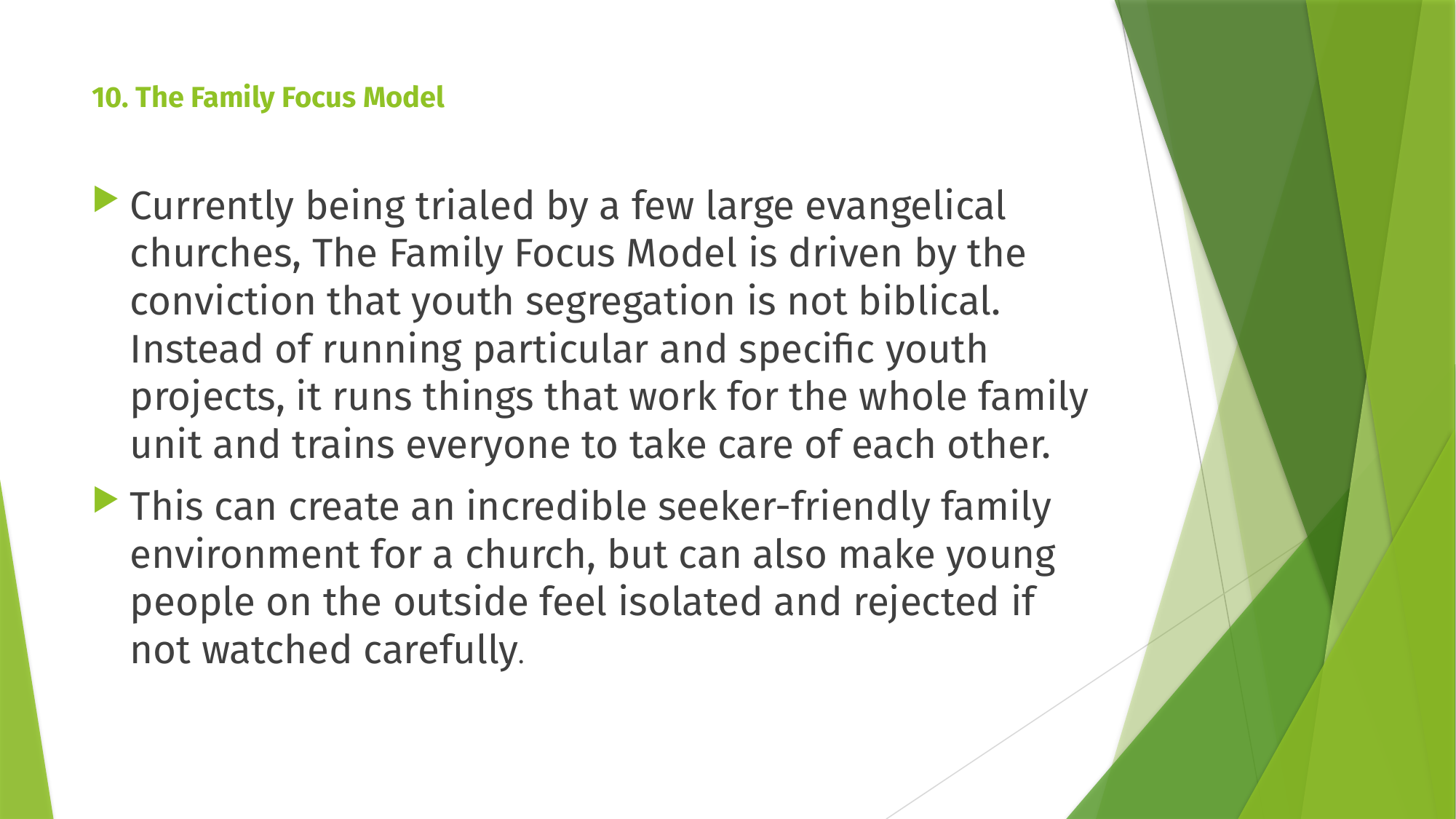

# 10. The Family Focus Model
Currently being trialed by a few large evangelical churches, The Family Focus Model is driven by the conviction that youth segregation is not biblical. Instead of running particular and specific youth projects, it runs things that work for the whole family unit and trains everyone to take care of each other.
This can create an incredible seeker-friendly family environment for a church, but can also make young people on the outside feel isolated and rejected if not watched carefully.